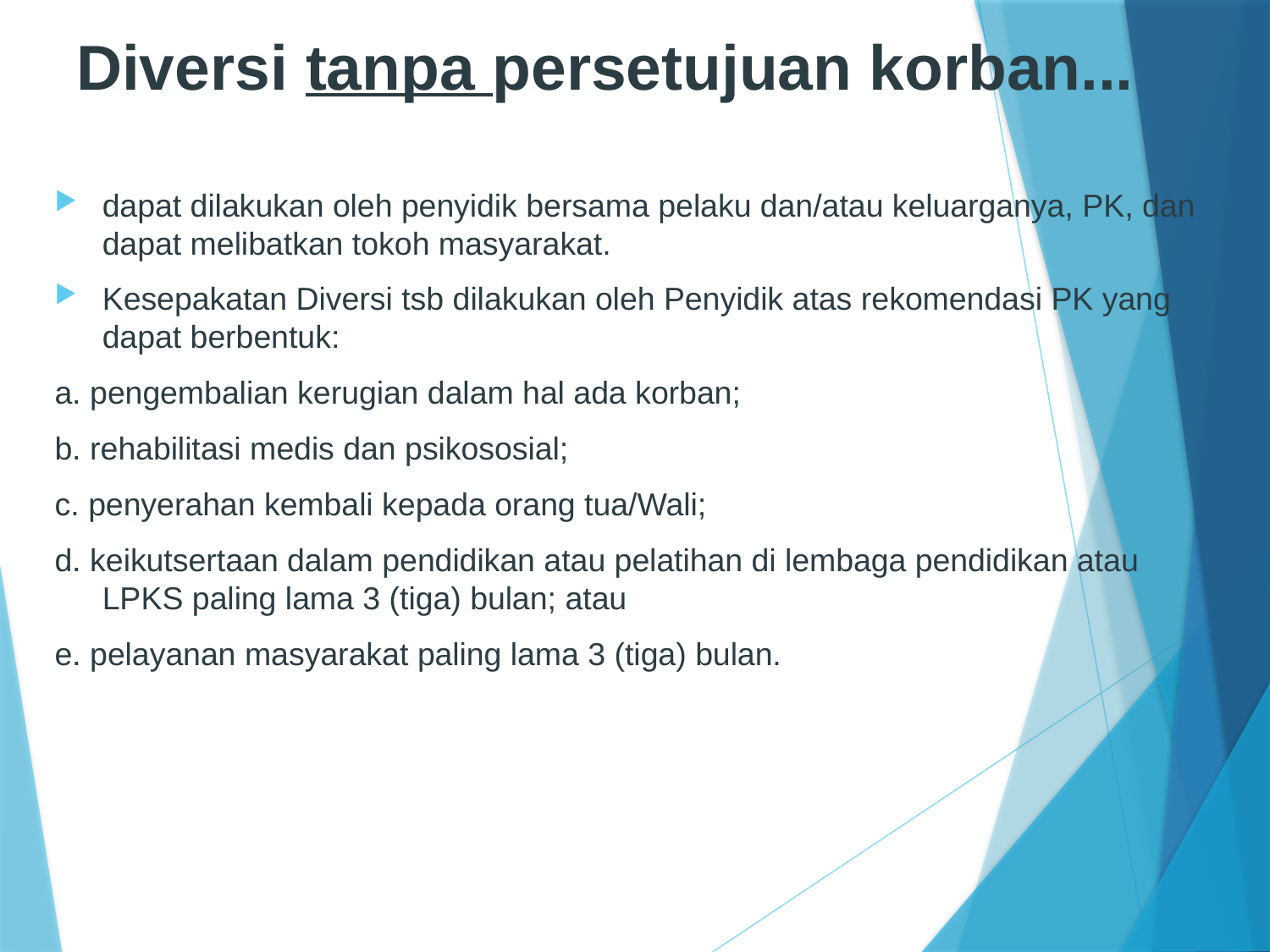

# Diversi tanpa persetujuan korban...
dapat dilakukan oleh penyidik bersama pelaku dan/atau keluarganya, PK, dan dapat melibatkan tokoh masyarakat.
Kesepakatan Diversi tsb dilakukan oleh Penyidik atas rekomendasi PK yang  dapat berbentuk:
a. pengembalian kerugian dalam hal ada korban;
b. rehabilitasi medis dan psikososial;
c. penyerahan kembali kepada orang tua/Wali;
d. keikutsertaan dalam pendidikan atau pelatihan di lembaga pendidikan atau LPKS paling lama 3 (tiga) bulan; atau
e. pelayanan masyarakat paling lama 3 (tiga) bulan.